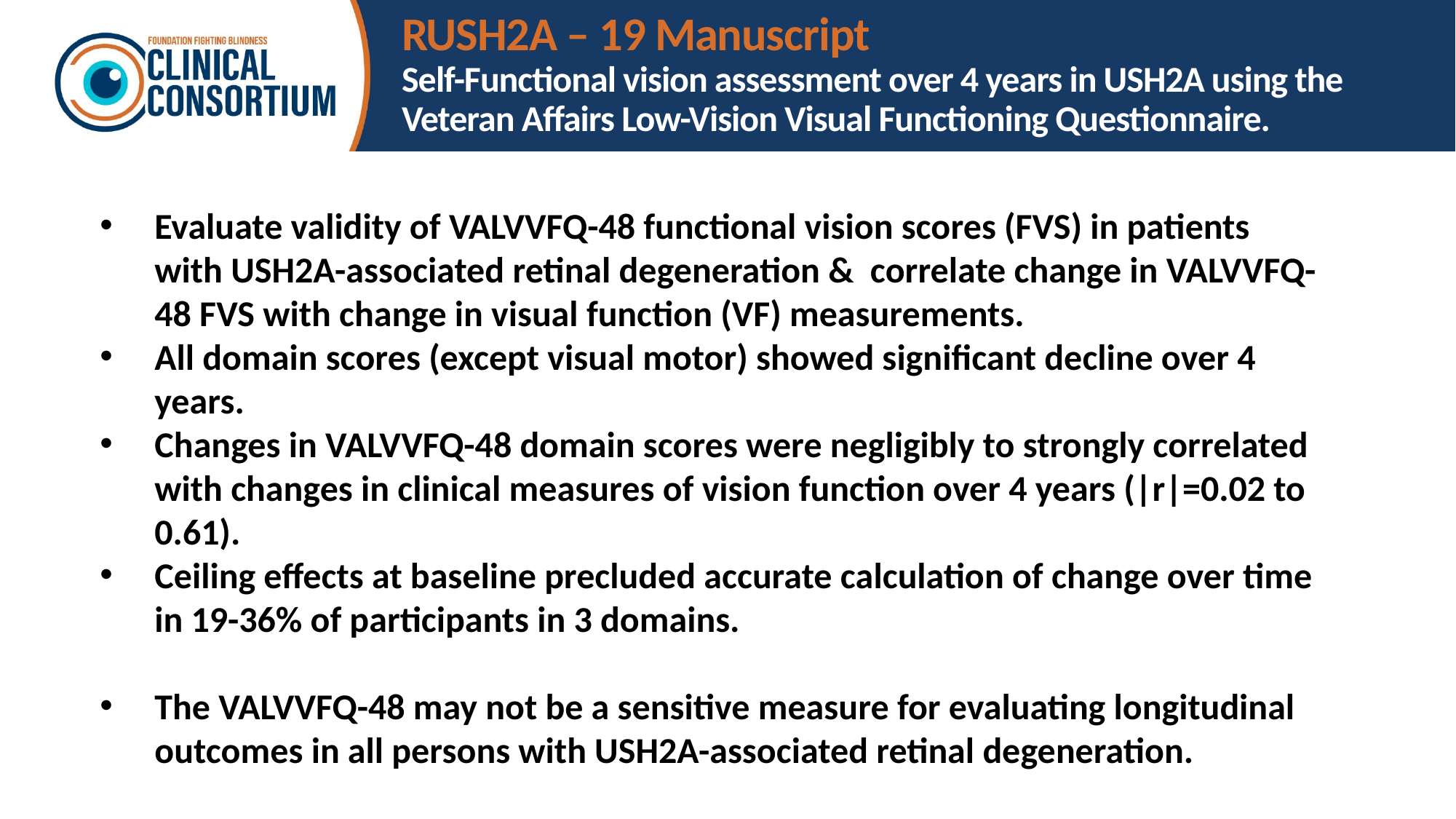

# RUSH2A – 19 Manuscript Self-Functional vision assessment over 4 years in USH2A using the Veteran Affairs Low-Vision Visual Functioning Questionnaire.
Evaluate validity of VALVVFQ-48 functional vision scores (FVS) in patients with USH2A-associated retinal degeneration &  correlate change in VALVVFQ-48 FVS with change in visual function (VF) measurements.
All domain scores (except visual motor) showed significant decline over 4 years.
Changes in VALVVFQ-48 domain scores were negligibly to strongly correlated with changes in clinical measures of vision function over 4 years (|r|=0.02 to 0.61).
Ceiling effects at baseline precluded accurate calculation of change over time in 19-36% of participants in 3 domains.

The VALVVFQ-48 may not be a sensitive measure for evaluating longitudinal outcomes in all persons with USH2A-associated retinal degeneration.